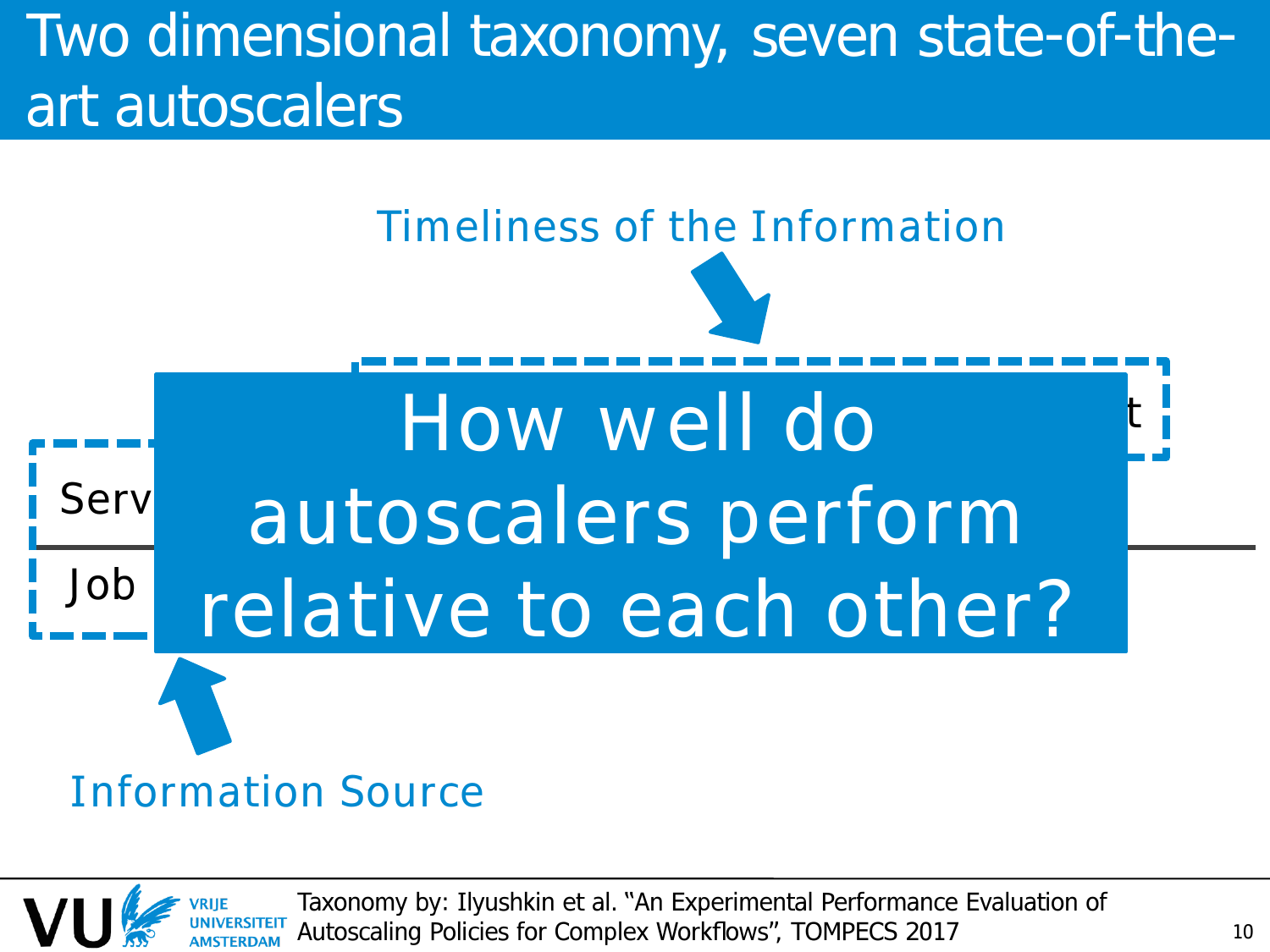

# Two dimensional taxonomy, seven state-of-the-art autoscalers
Timeliness of the Information

How well do autoscalers perform relative to each other?
Long-term
Current/Recent

Server
Hist, Reg, ConPaaS
React, Adapt
Token
Plan
Job

Information Source
Taxonomy by: Ilyushkin et al. “An Experimental Performance Evaluation of Autoscaling Policies for Complex Workflows”, TOMPECS 2017